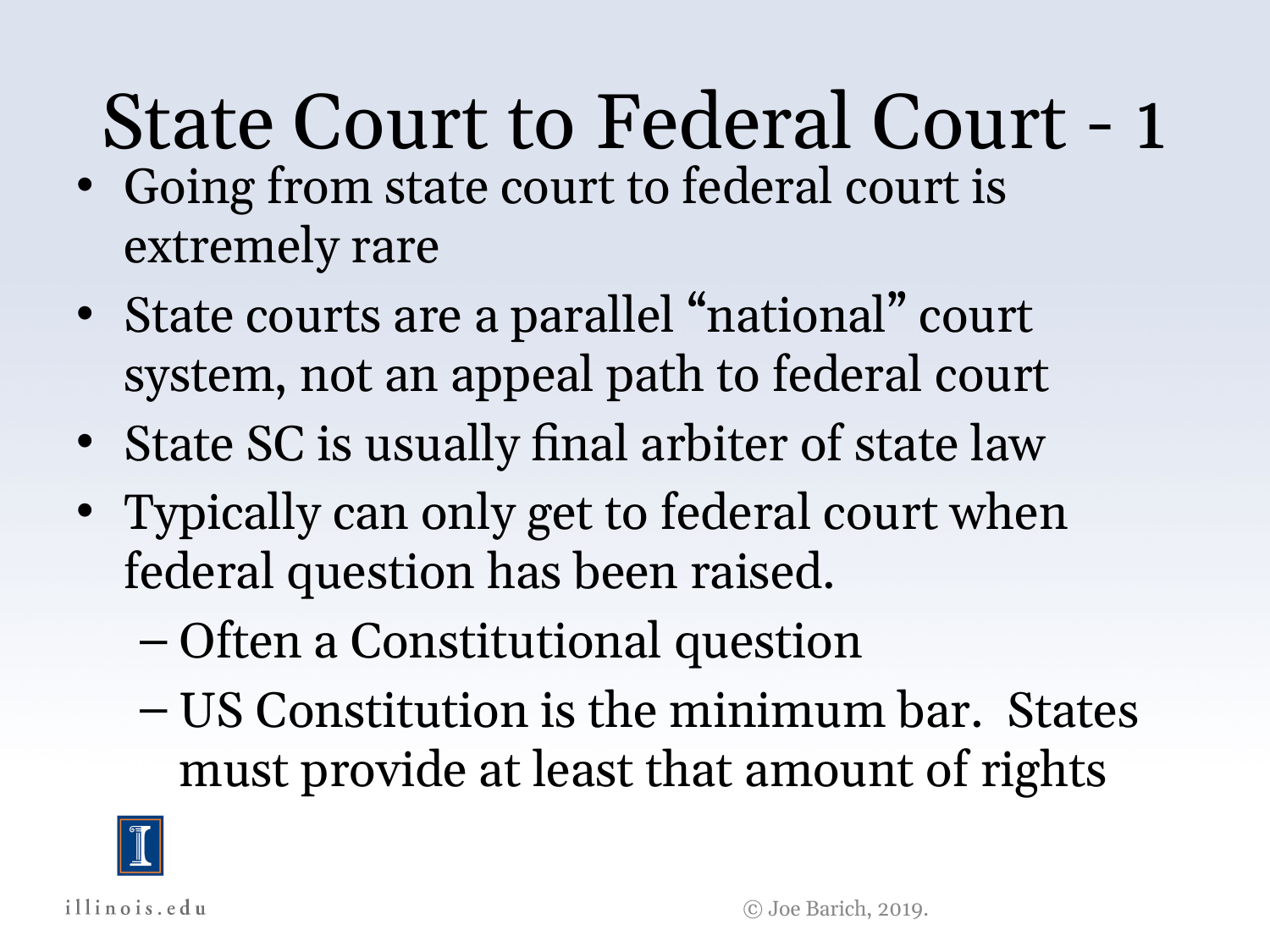

State Court to Federal Court - 1
Going from state court to federal court is extremely rare
State courts are a parallel “national” court system, not an appeal path to federal court
State SC is usually final arbiter of state law
Typically can only get to federal court when federal question has been raised.
Often a Constitutional question
US Constitution is the minimum bar.  States must provide at least that amount of rights
© Joe Barich, 2019.